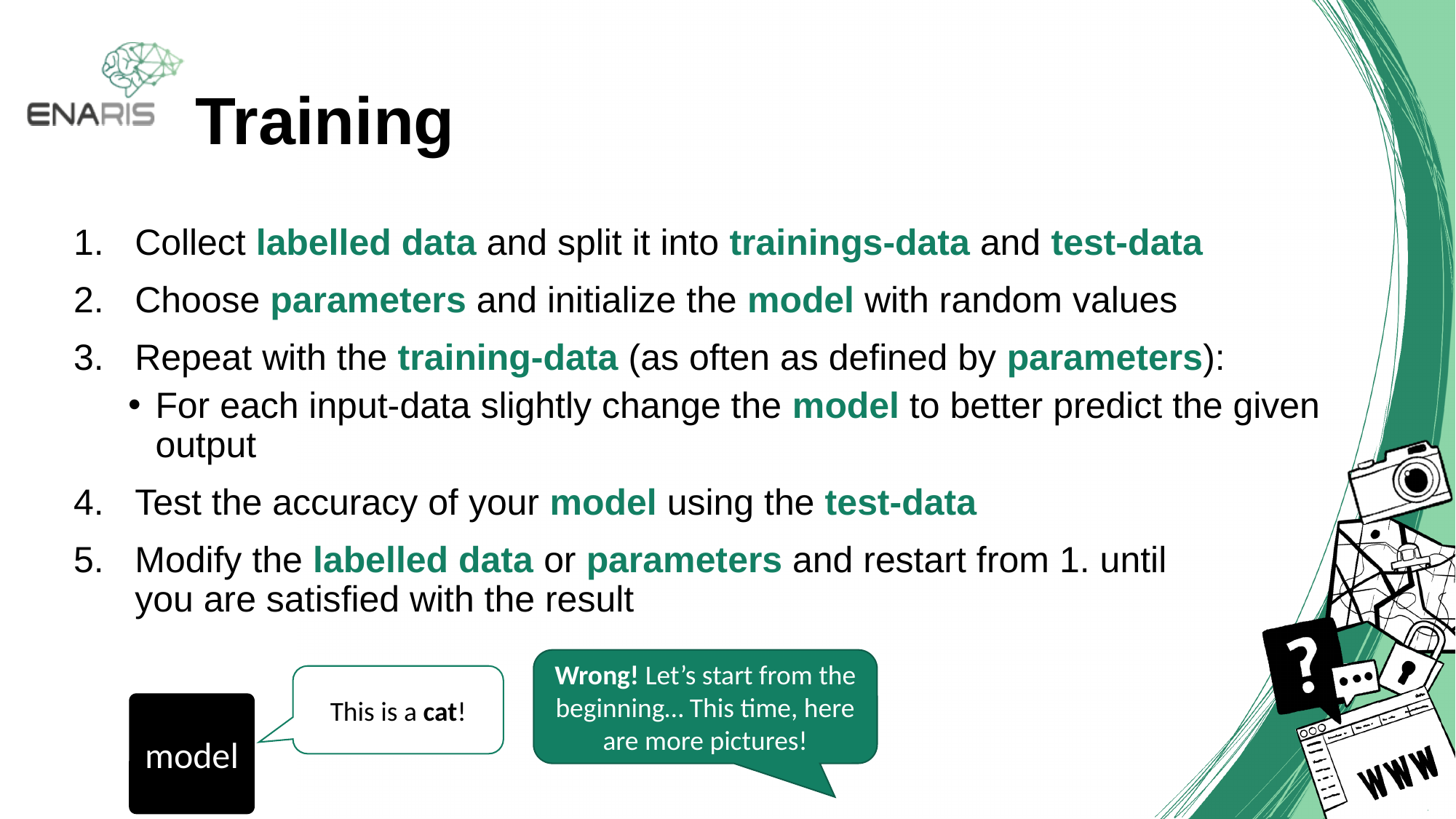

# Training
Collect labelled data and split it into trainings-data and test-data
Choose parameters and initialize the model with random values
Repeat with the training-data (as often as defined by parameters):
For each input-data slightly change the model to better predict the given output
Test the accuracy of your model using the test-data
Modify the labelled data or parameters and restart from 1. until
you are satisfied with the result
Wrong! Let’s start from the beginning… This time, here are more pictures!
This is a cat!
model